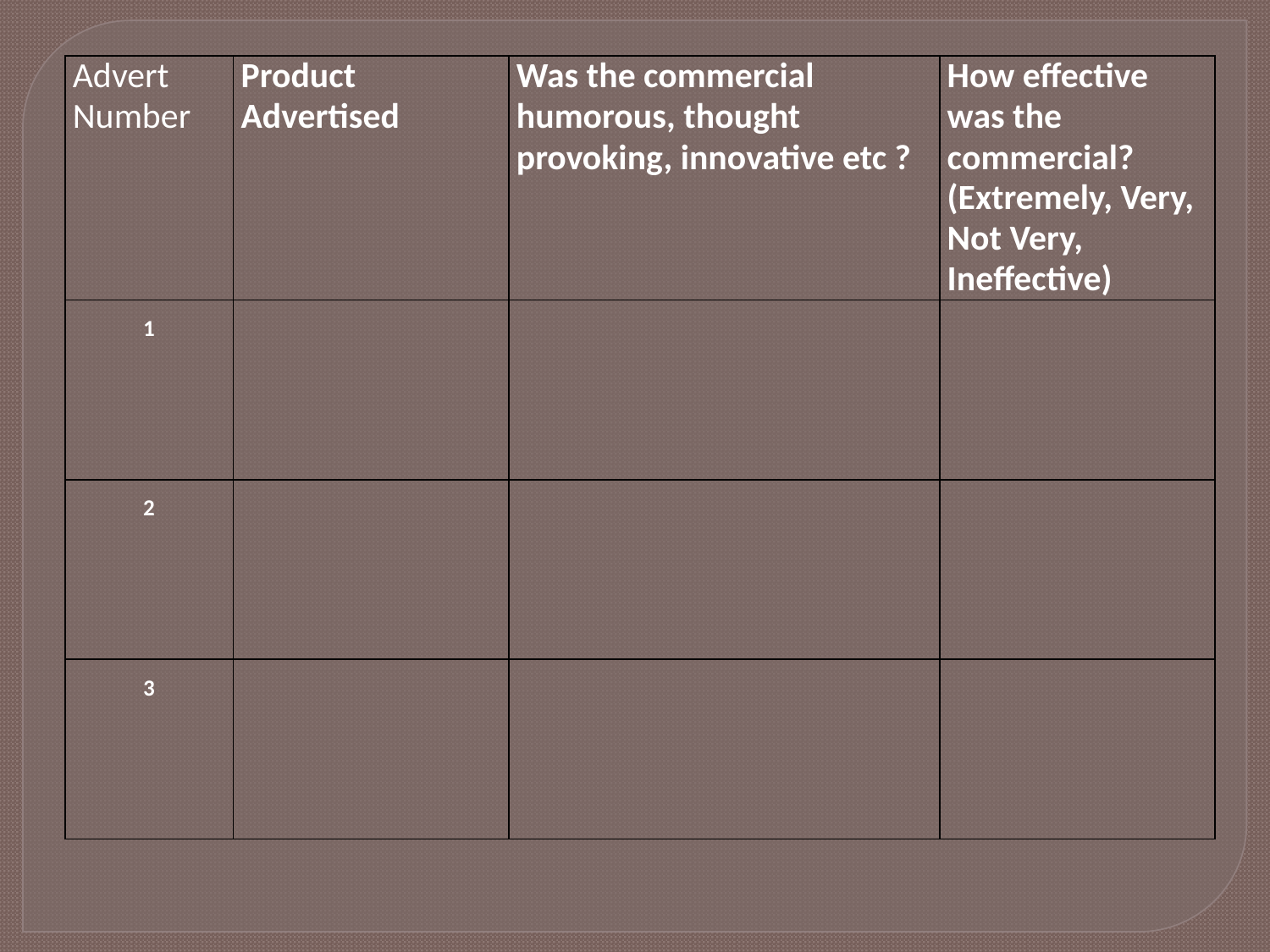

| Advert Number | Product Advertised | Was the commercial humorous, thought provoking, innovative etc ? | How effective was the commercial? (Extremely, Very, Not Very, Ineffective) |
| --- | --- | --- | --- |
| 1 |  |  |  |
| 2 |  |  |  |
| 3 |  |  |  |